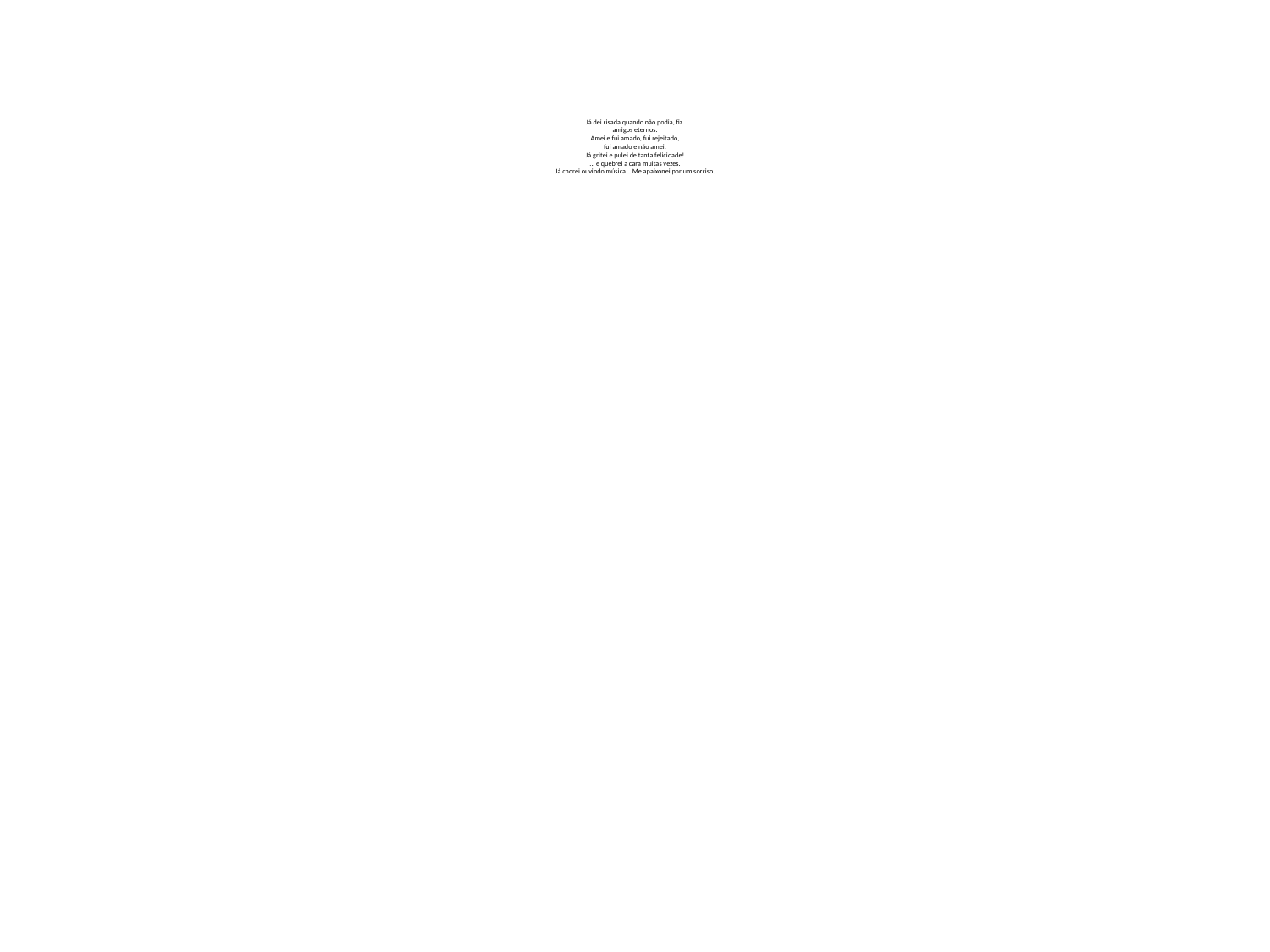

# Já dei risada quando não podia, fiz amigos eternos. Amei e fui amado, fui rejeitado, fui amado e não amei. Já gritei e pulei de tanta felicidade! ... e quebrei a cara muitas vezes. Já chorei ouvindo música... Me apaixonei por um sorriso.